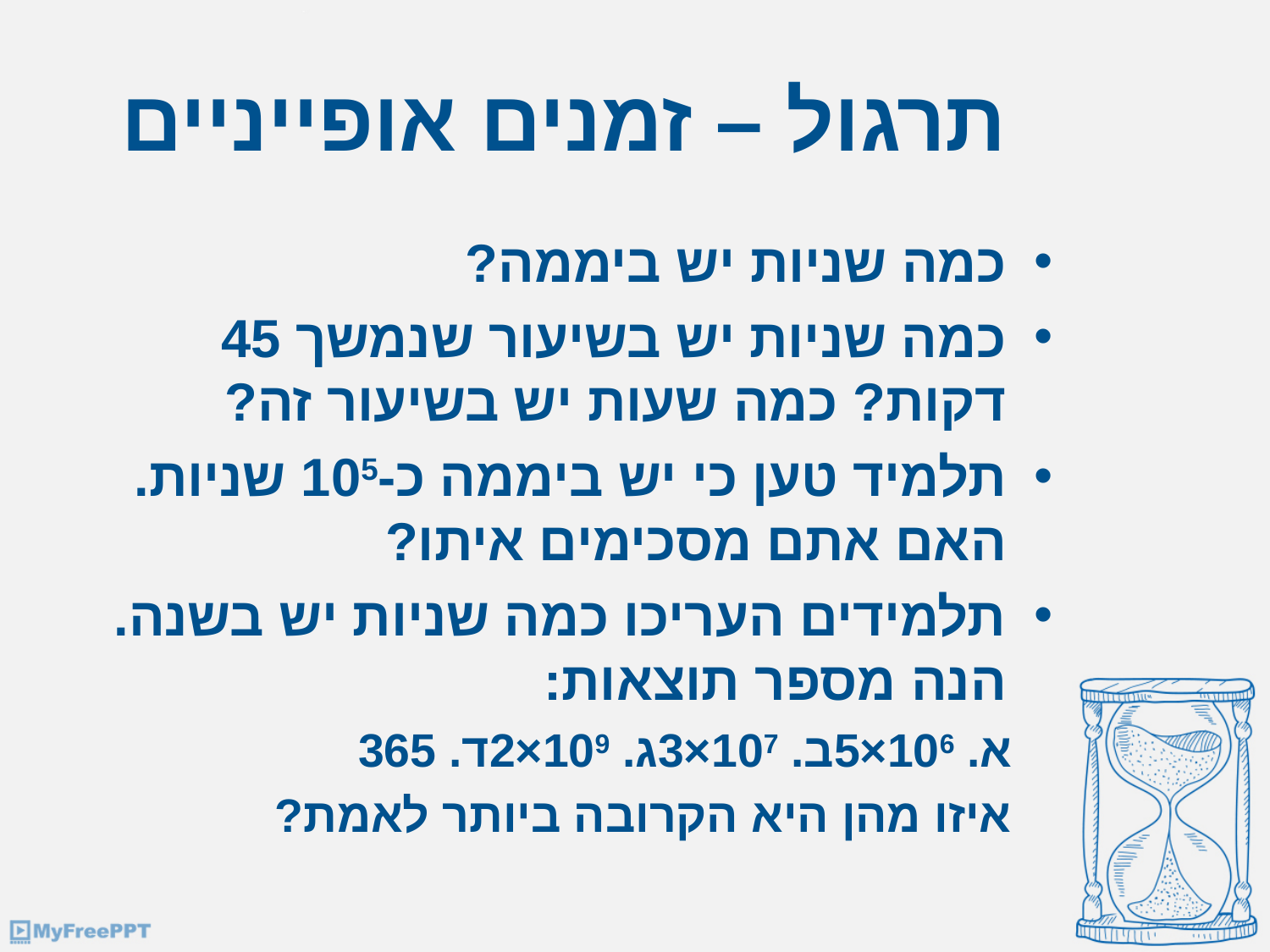

# תרגול – זמנים אופייניים
כמה שניות יש ביממה?
כמה שניות יש בשיעור שנמשך 45 דקות? כמה שעות יש בשיעור זה?
תלמיד טען כי יש ביממה כ-105 שניות. האם אתם מסכימים איתו?
תלמידים העריכו כמה שניות יש בשנה. הנה מספר תוצאות:
א. 106×5	ב. 107×3	ג. 109×2	ד. 365
איזו מהן היא הקרובה ביותר לאמת?